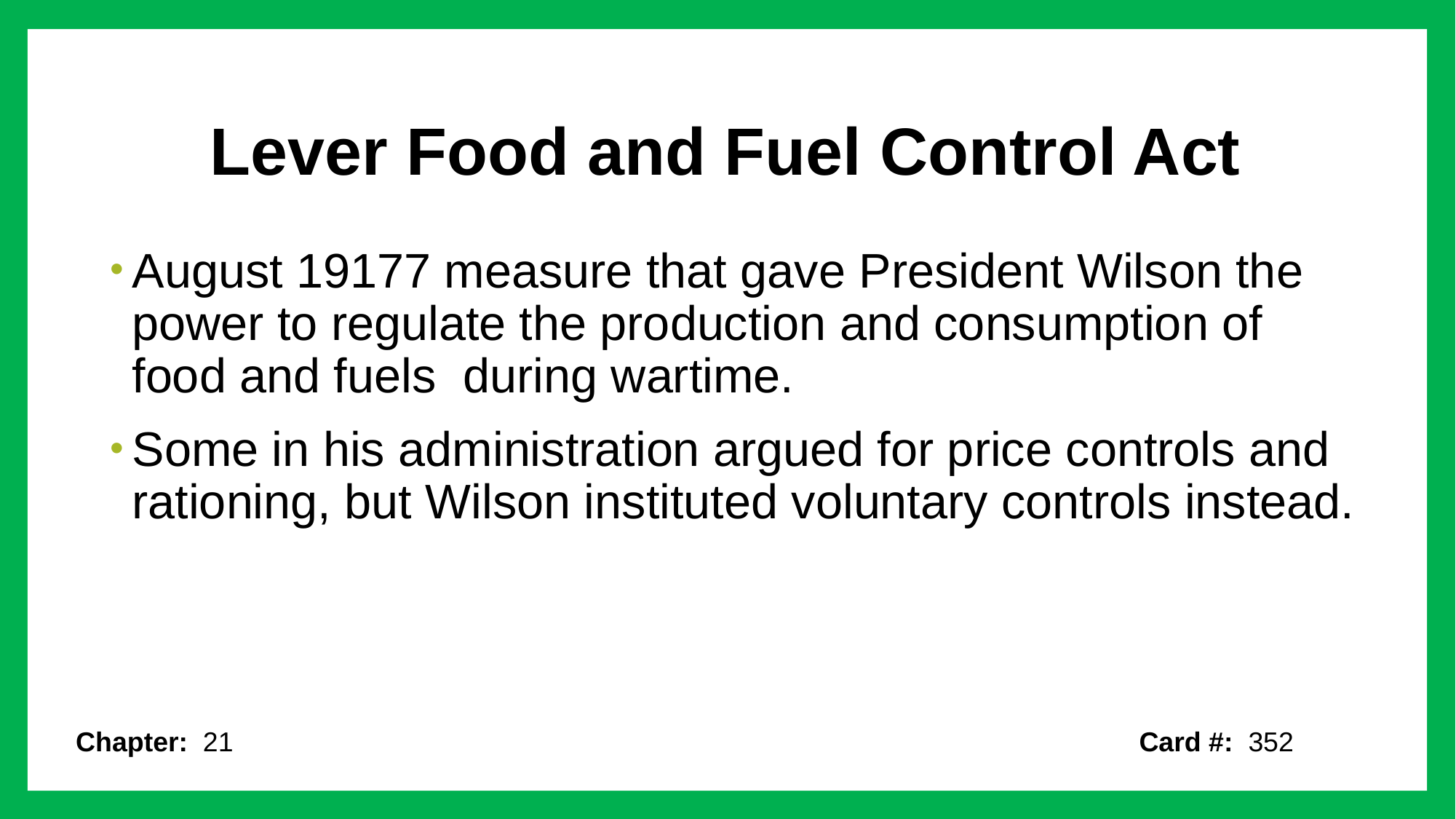

# Lever Food and Fuel Control Act
August 19177 measure that gave President Wilson the power to regulate the production and consumption of food and fuels  during wartime.
Some in his administration argued for price controls and rationing, but Wilson instituted voluntary controls instead.
Card #:  352
Chapter:  21